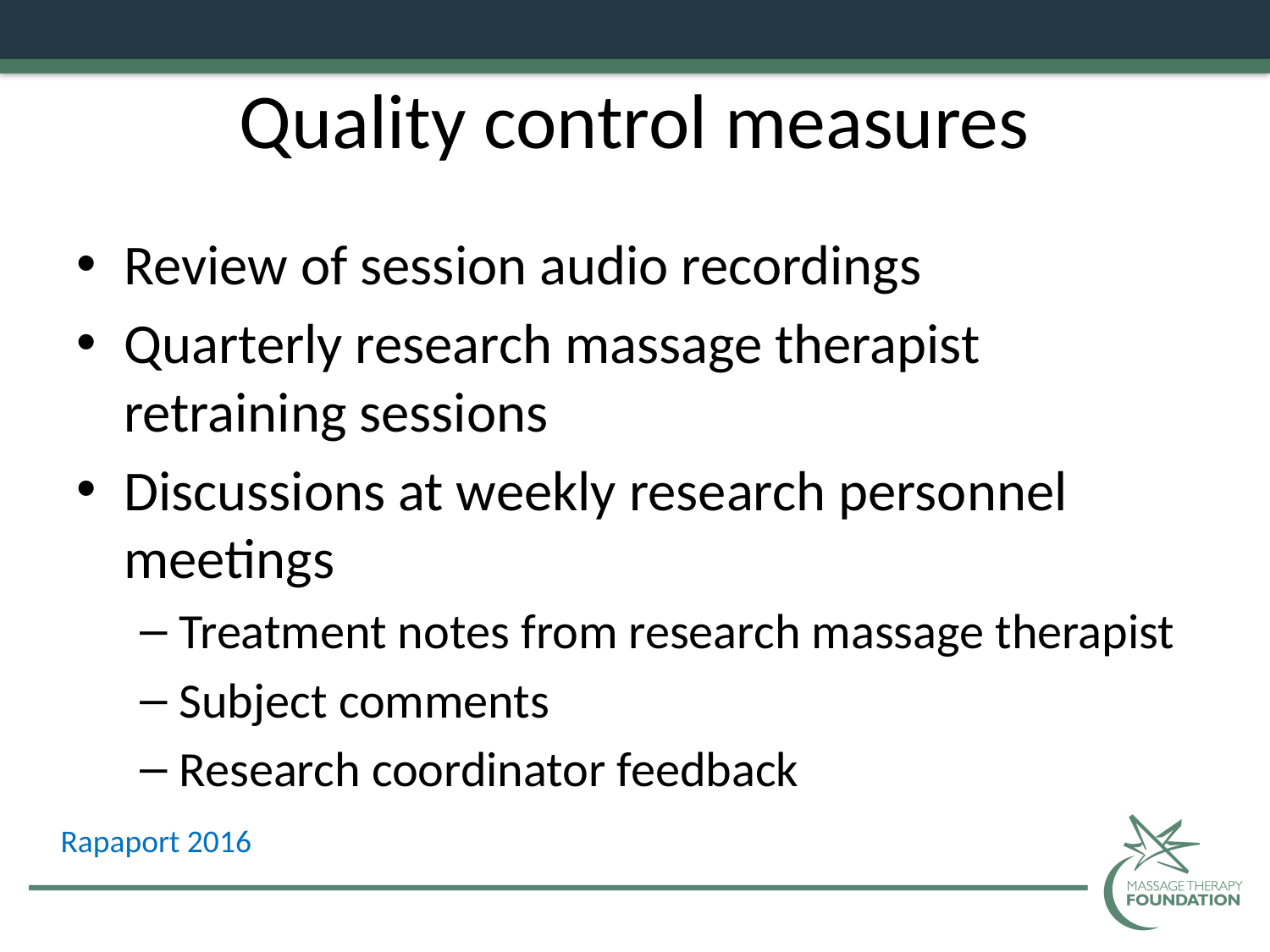

# Quality control measures
Review of session audio recordings
Quarterly research massage therapist retraining sessions
Discussions at weekly research personnel meetings
Treatment notes from research massage therapist
Subject comments
Research coordinator feedback

Rapaport 2016